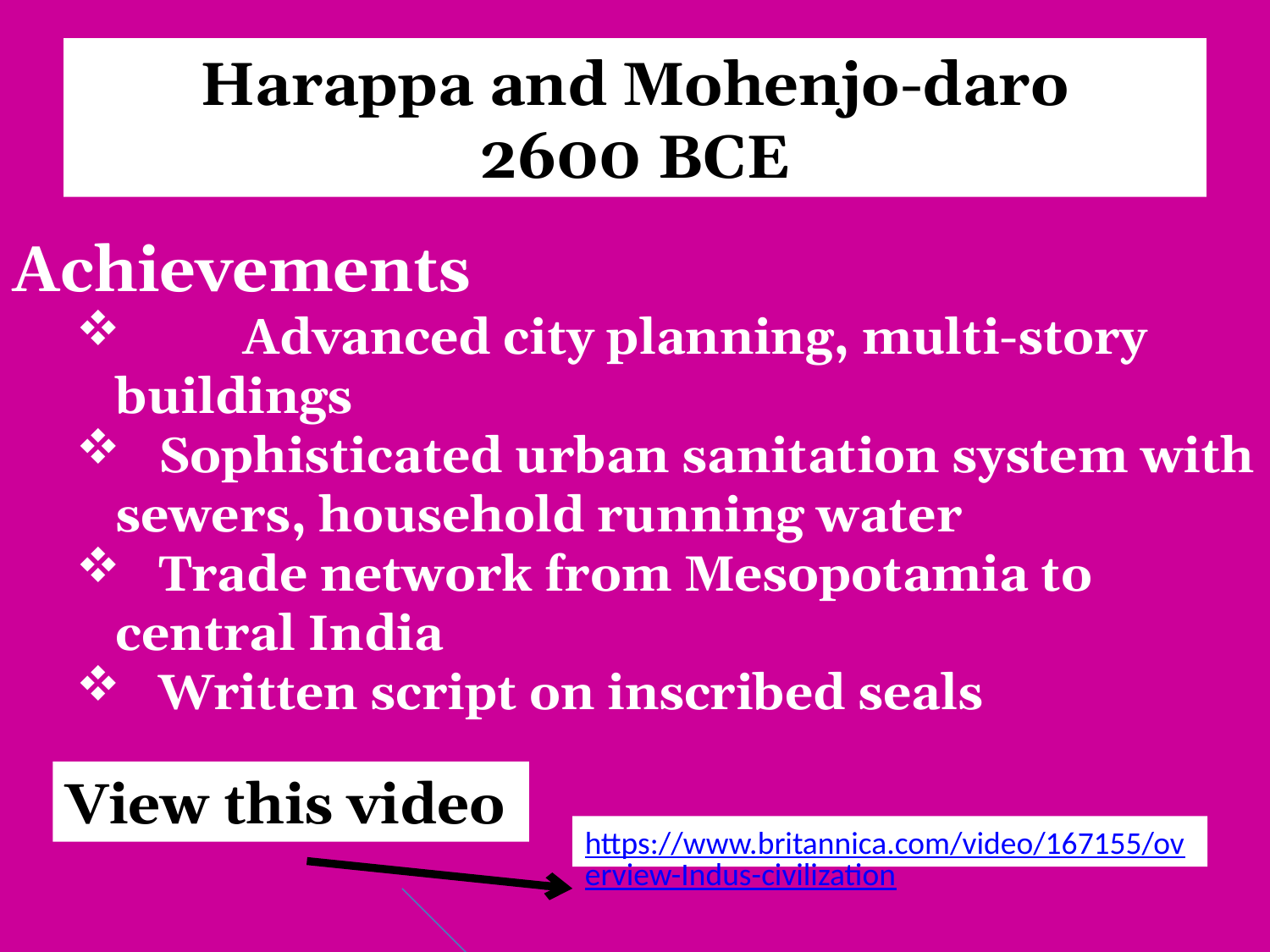

# Harappa and Mohenjo-daro 2600 BCE
Achievements
	Advanced city planning, multi-story       buildings
   Sophisticated urban sanitation system with sewers, household running water
   Trade network from Mesopotamia to central India
   Written script on inscribed seals
View this video
https://www.britannica.com/video/167155/overview-Indus-civilization